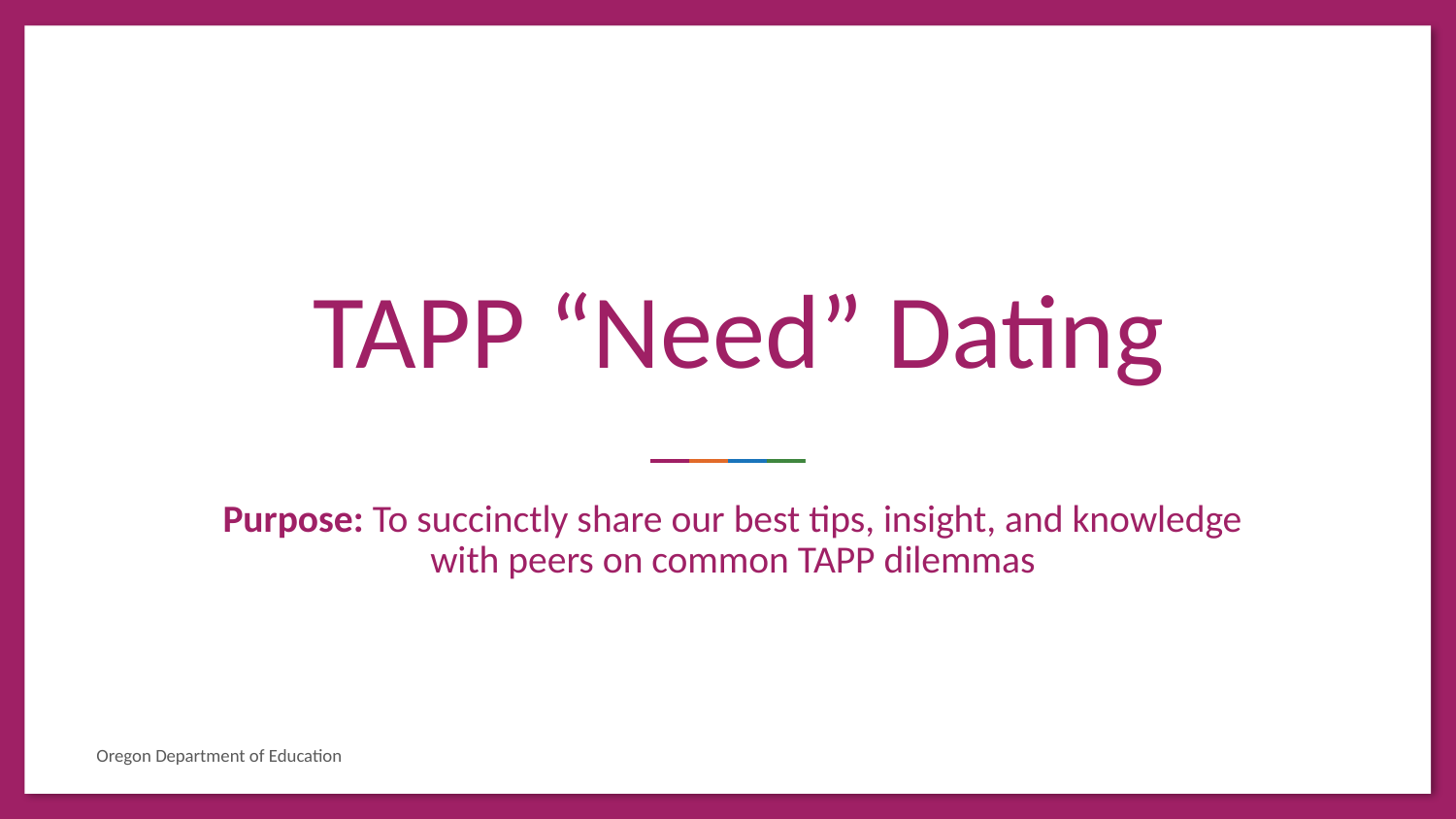

# TAPP “Need” Dating
Purpose: To succinctly share our best tips, insight, and knowledge with peers on common TAPP dilemmas